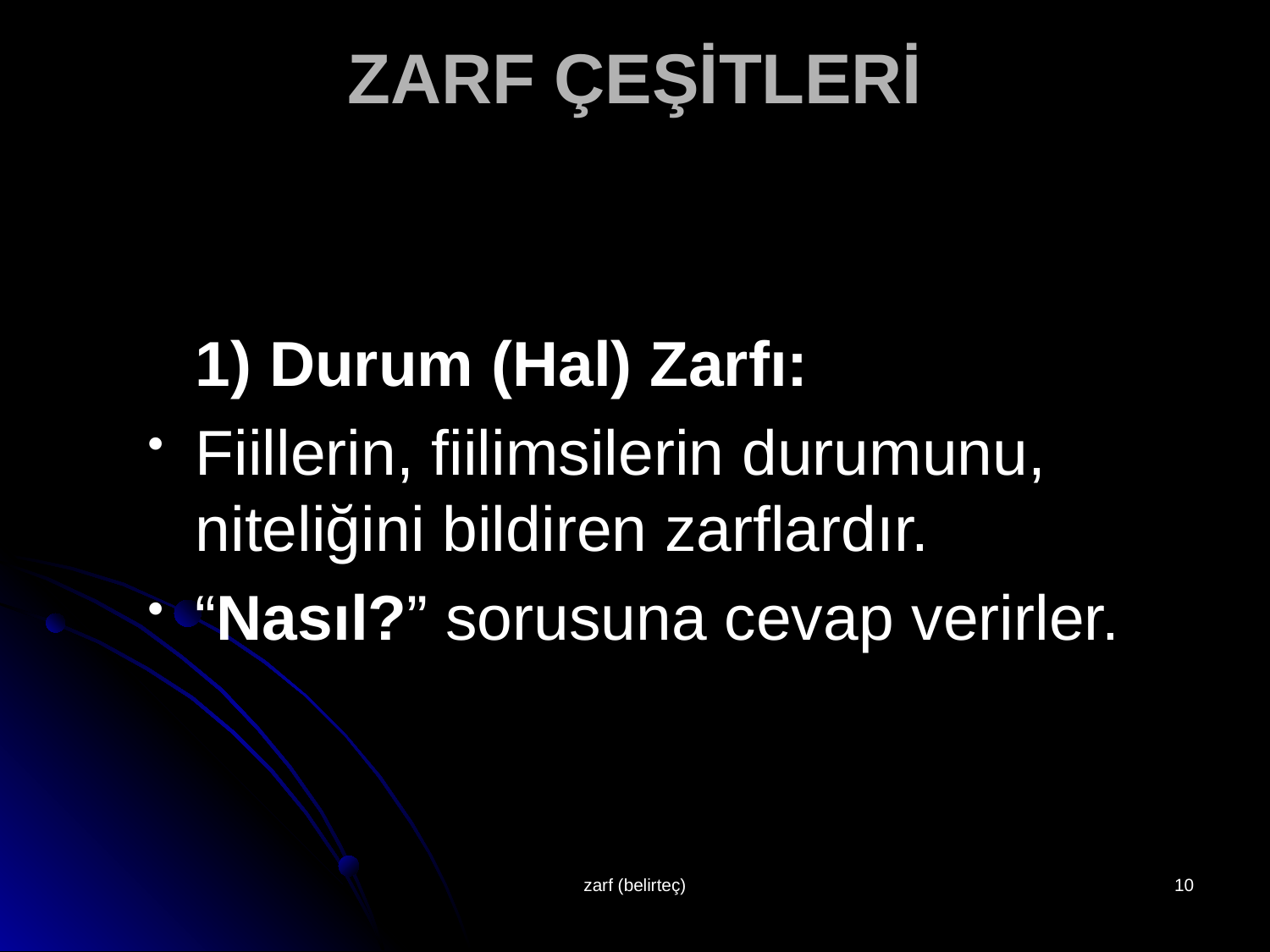

# ZARF ÇEŞİTLERİ
	1) Durum (Hal) Zarfı:
Fiillerin, fiilimsilerin durumunu, niteliğini bildiren zarflardır.
“Nasıl?” sorusuna cevap verirler.

zarf (belirteç)
10